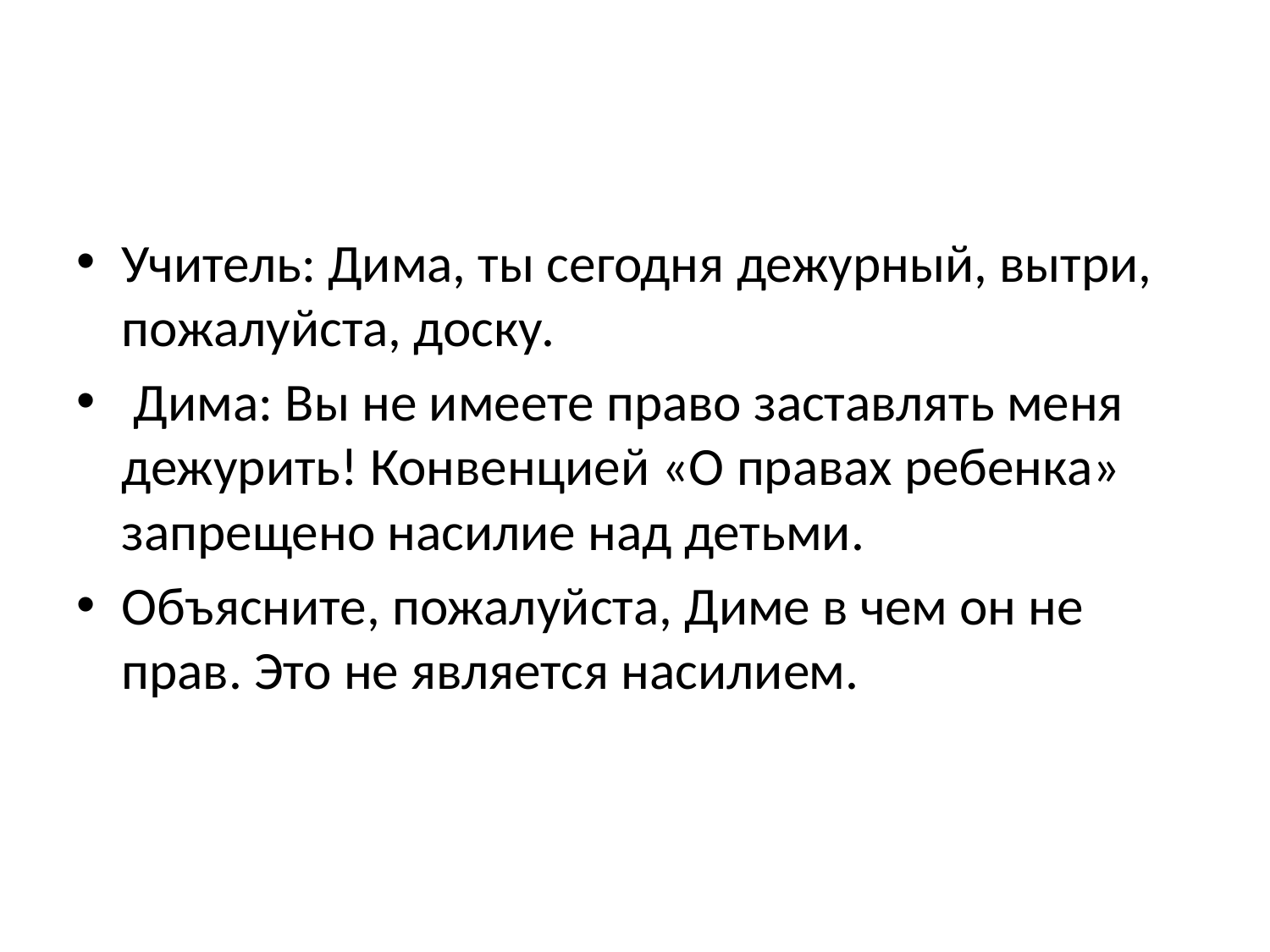

#
Учитель: Дима, ты сегодня дежурный, вытри, пожалуйста, доску.
 Дима: Вы не имеете право заставлять меня дежурить! Конвенцией «О правах ребенка» запрещено насилие над детьми.
Объясните, пожалуйста, Диме в чем он не прав. Это не является насилием.